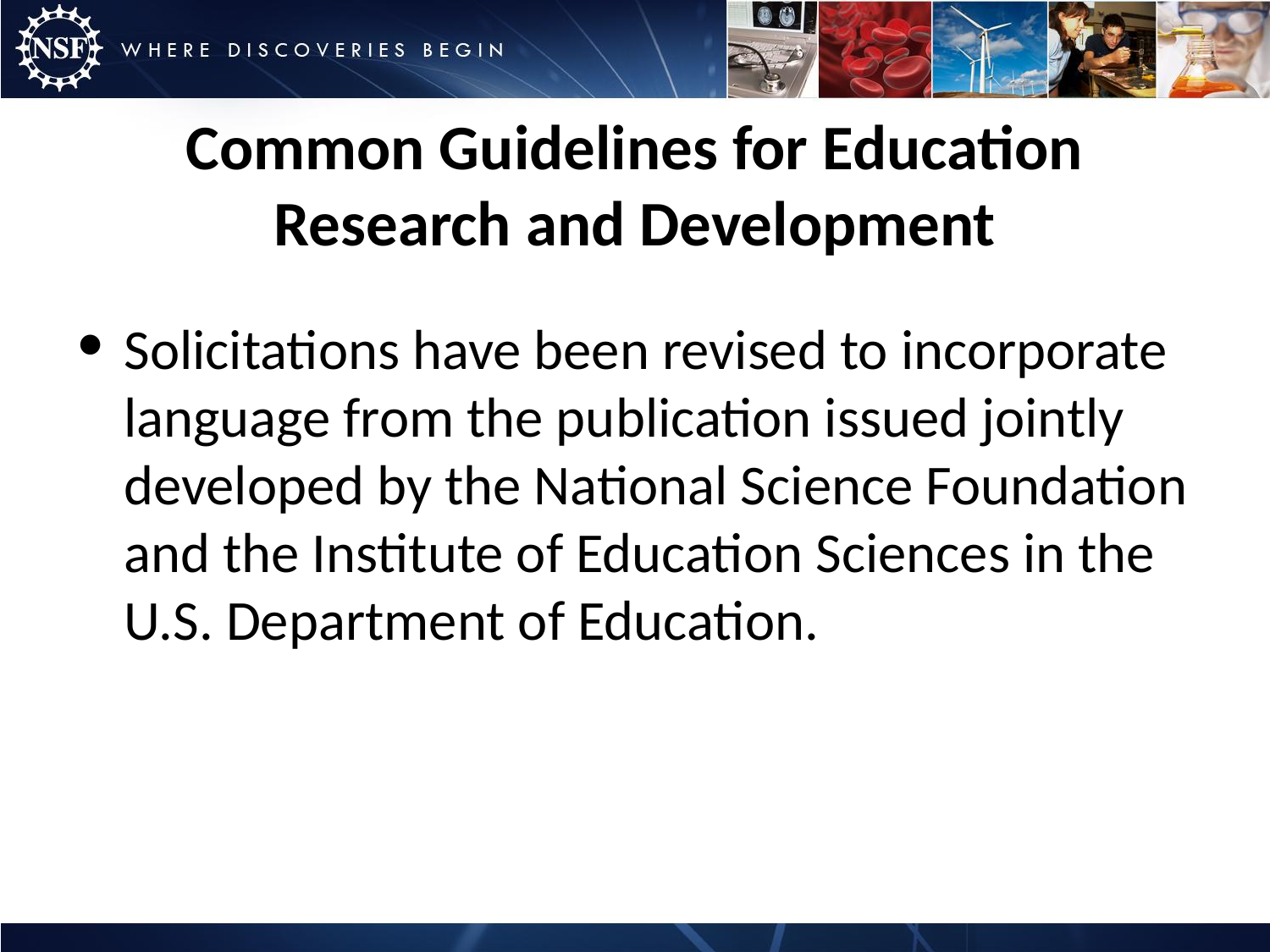

# Common Guidelines for Education Research and Development
Solicitations have been revised to incorporate language from the publication issued jointly developed by the National Science Foundation and the Institute of Education Sciences in the U.S. Department of Education.